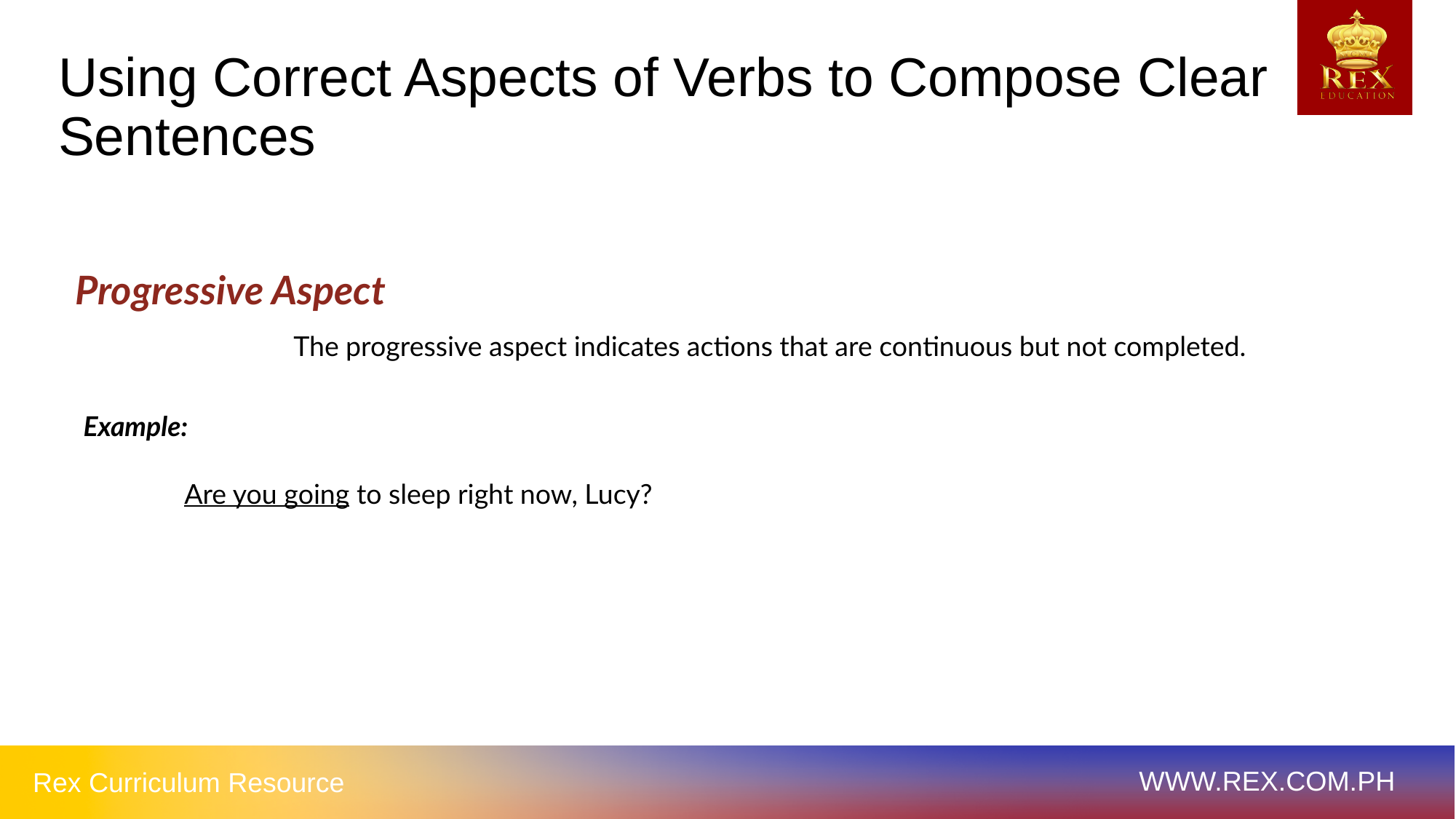

Using Correct Aspects of Verbs to Compose Clear Sentences
Progressive Aspect
		The progressive aspect indicates actions that are continuous but not completed.

	Are you going to sleep right now, Lucy?

Example: